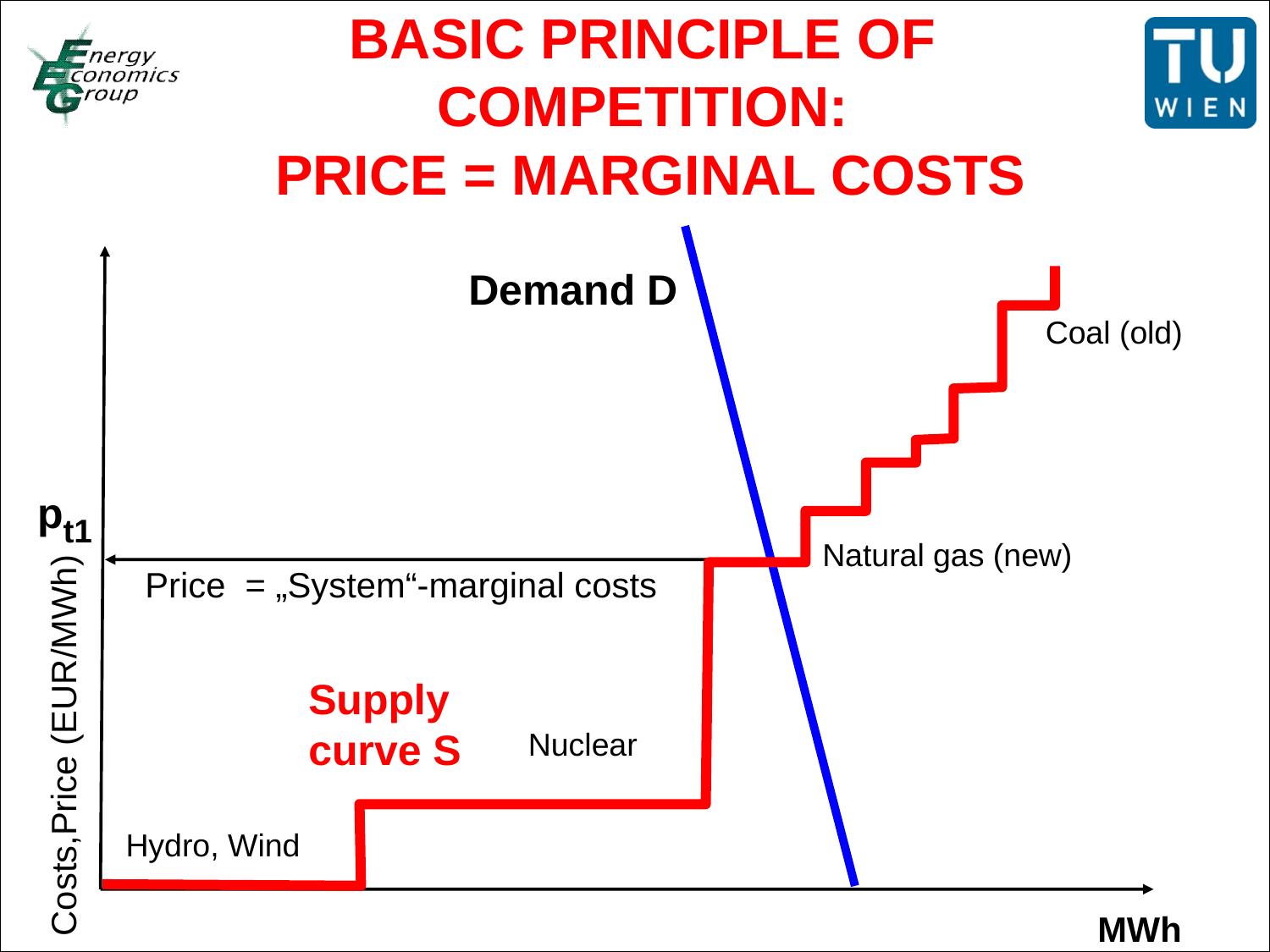

BASIC PRINCIPLE OF
COMPETITION:
PRICE = MARGINAL COSTS

Demand D

Coal (old)
pt1
Natural gas (new)
Price  = „System“-marginal costs

Supply
curve S
Costs,Price (EUR/MWh)
Nuclear
Hydro, Wind

MWh